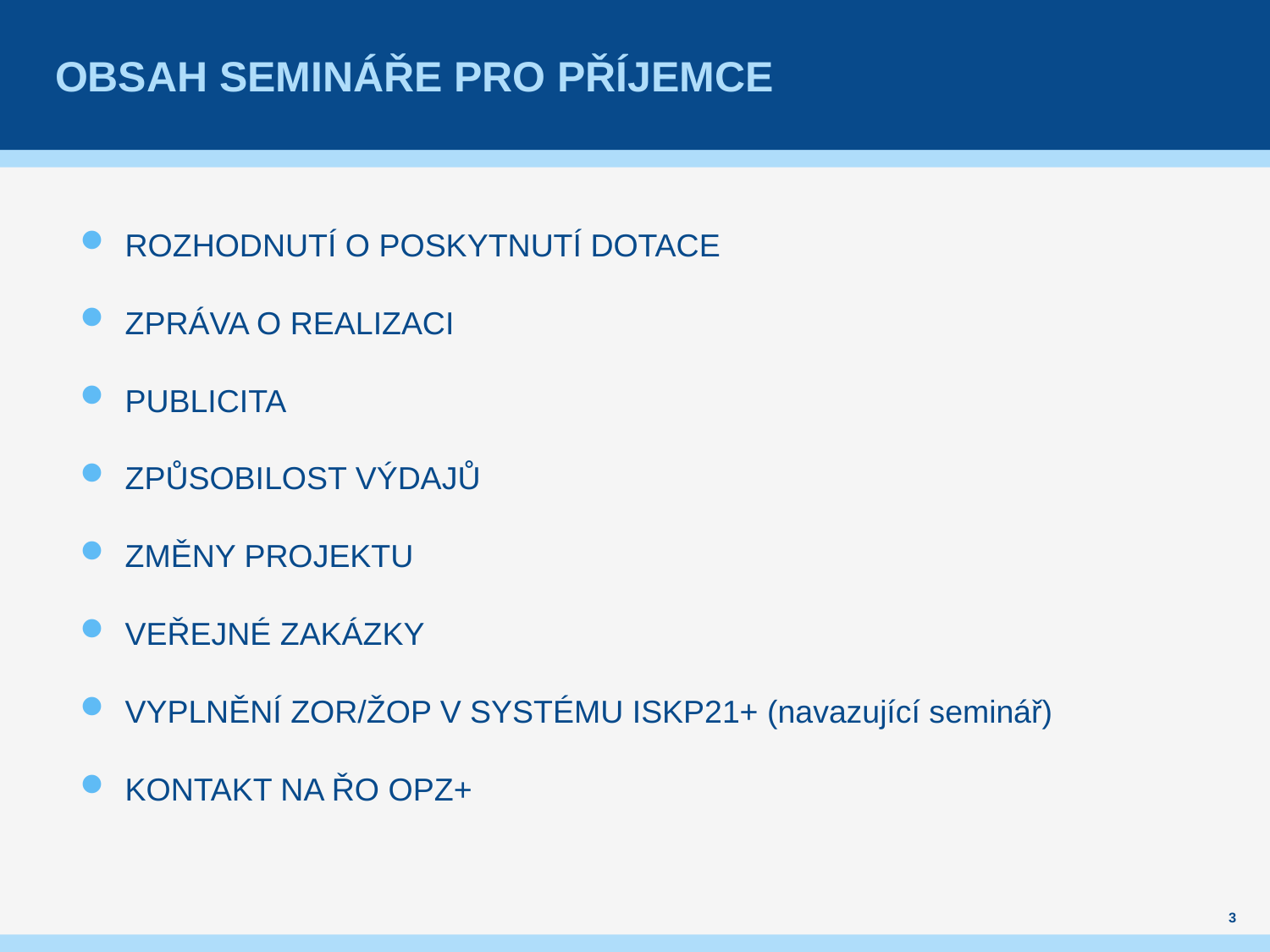

# Obsah semináře pro příjemce
ROZHODNUTÍ O POSKYTNUTÍ DOTACE
ZPRÁVA O REALIZACI
PUBLICITA
ZPŮSOBILOST VÝDAJŮ
ZMĚNY PROJEKTU
VEŘEJNÉ ZAKÁZKY
VYPLNĚNÍ ZOR/ŽOP V SYSTÉMU ISKP21+ (navazující seminář)
KONTAKT NA ŘO OPZ+

3